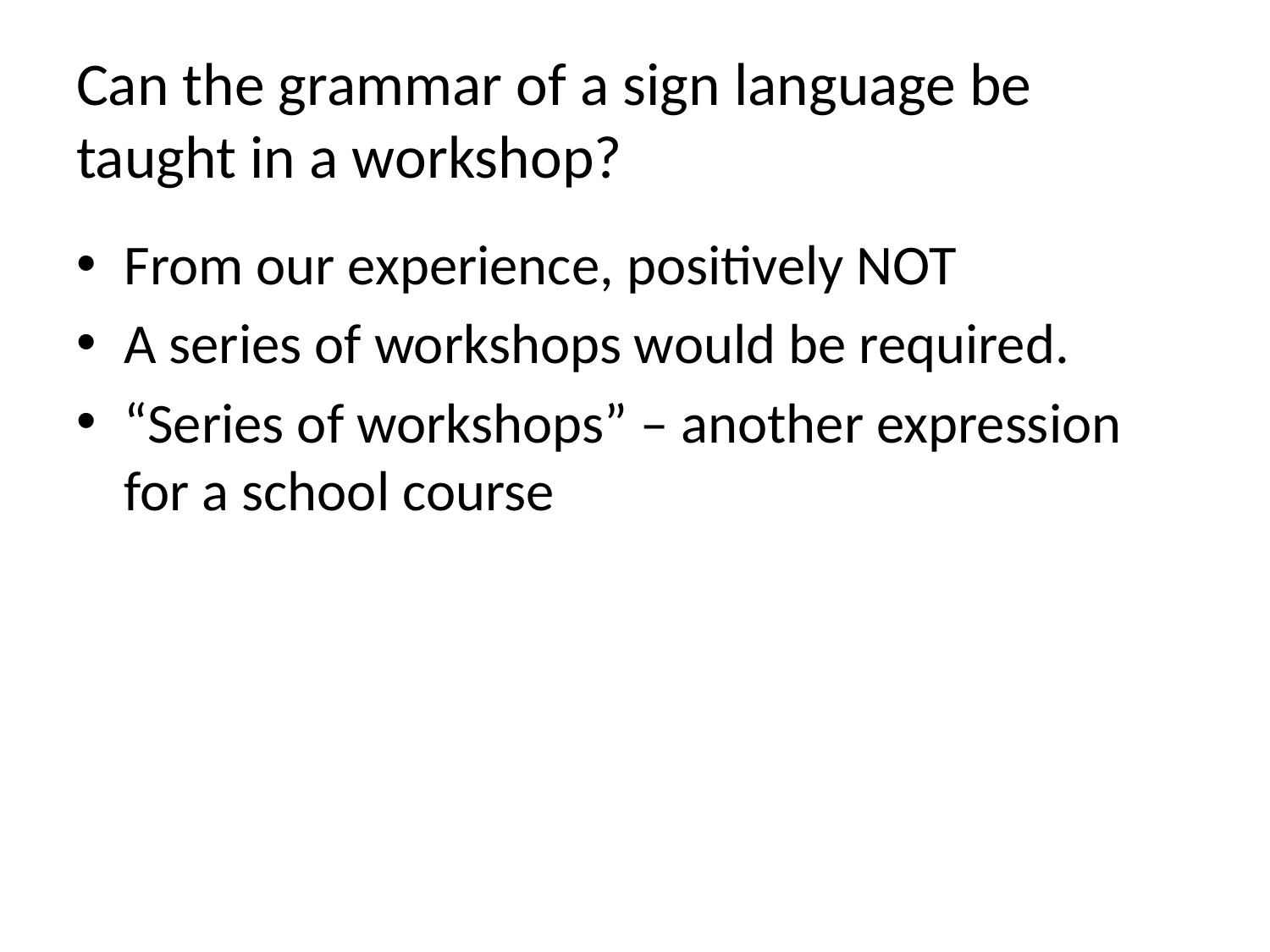

# Can the grammar of a sign language be taught in a workshop?
From our experience, positively NOT
A series of workshops would be required.
“Series of workshops” – another expression for a school course